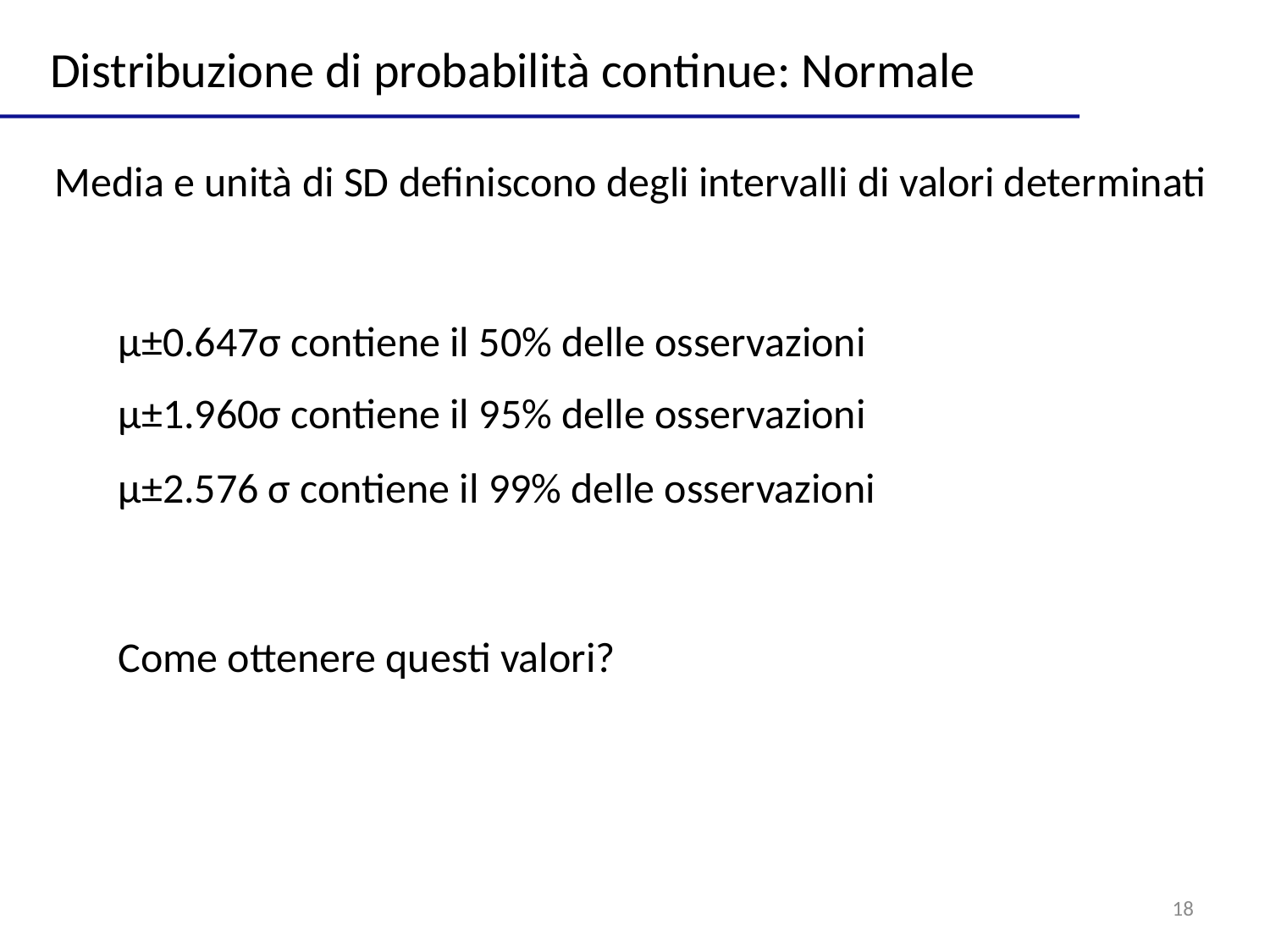

Distribuzione di probabilità continue: Normale

Media e unità di SD definiscono degli intervalli di valori determinati
μ±0.647σ contiene il 50% delle osservazioni
μ±1.960σ contiene il 95% delle osservazioni
μ±2.576 σ contiene il 99% delle osservazioni
Come ottenere questi valori?
18